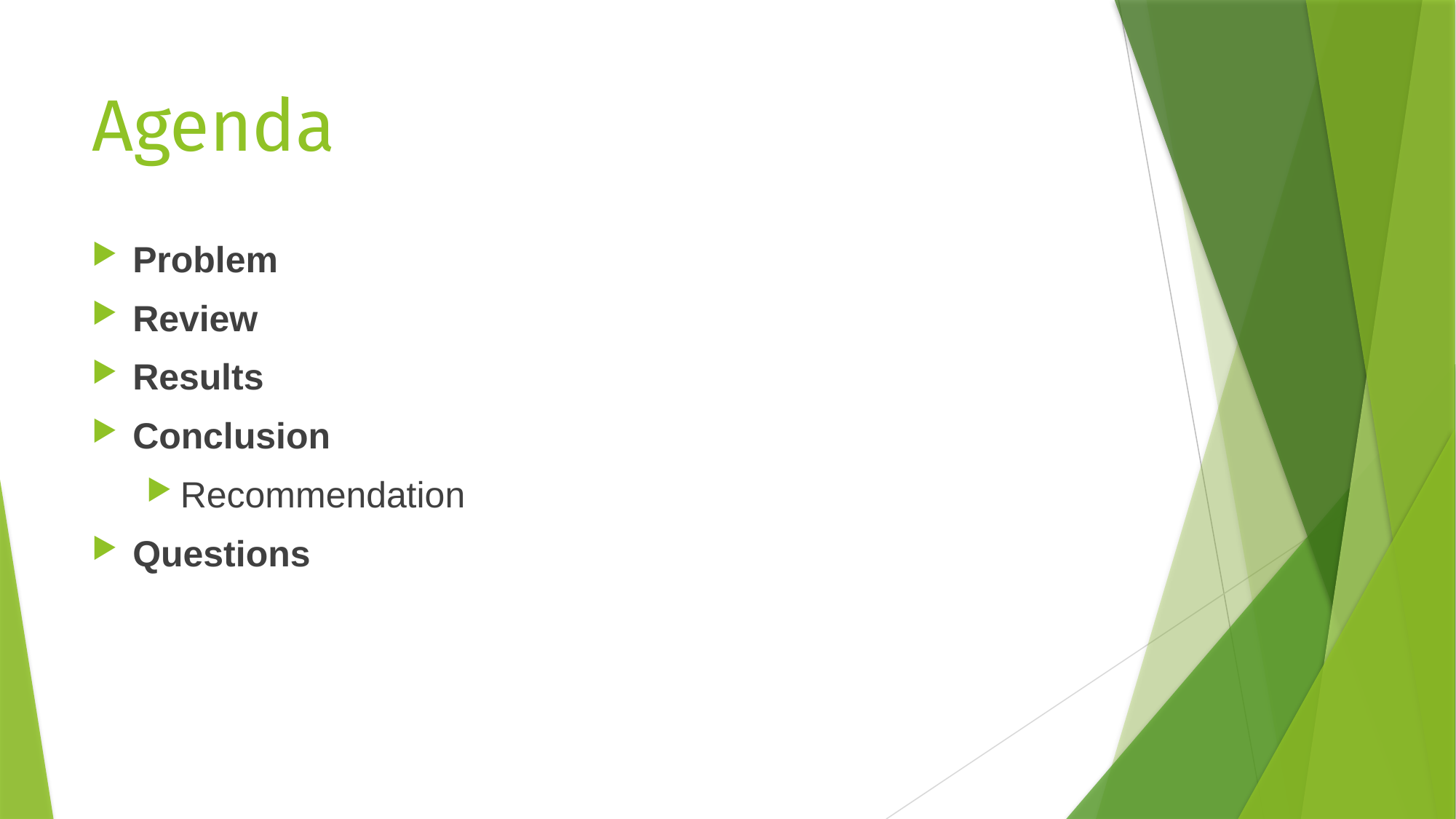

# Agenda
Problem
Review
Results
Conclusion
Recommendation
Questions